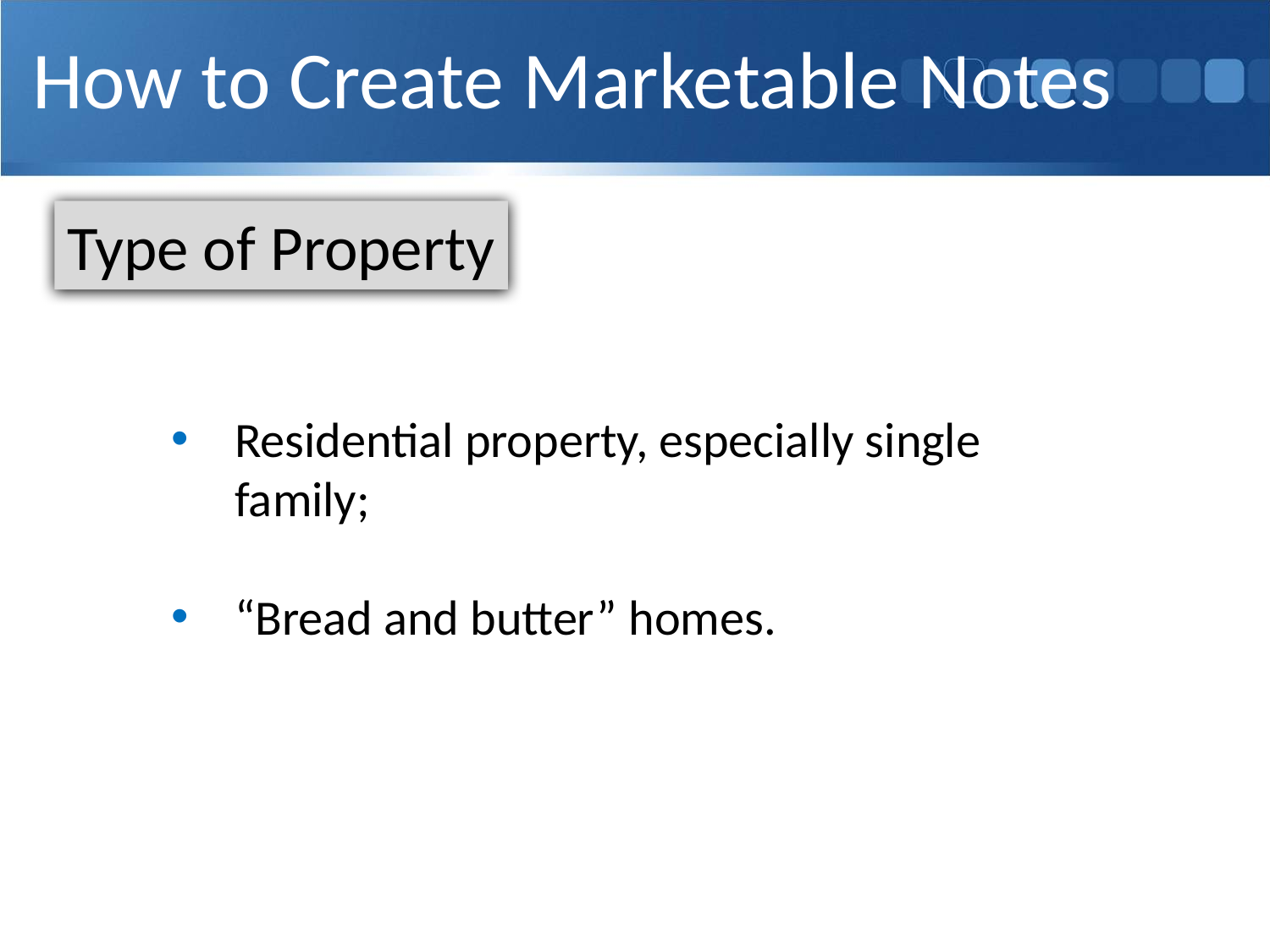

How to Create Marketable Notes
Type of Property
Residential property, especially single family;

“Bread and butter” homes.